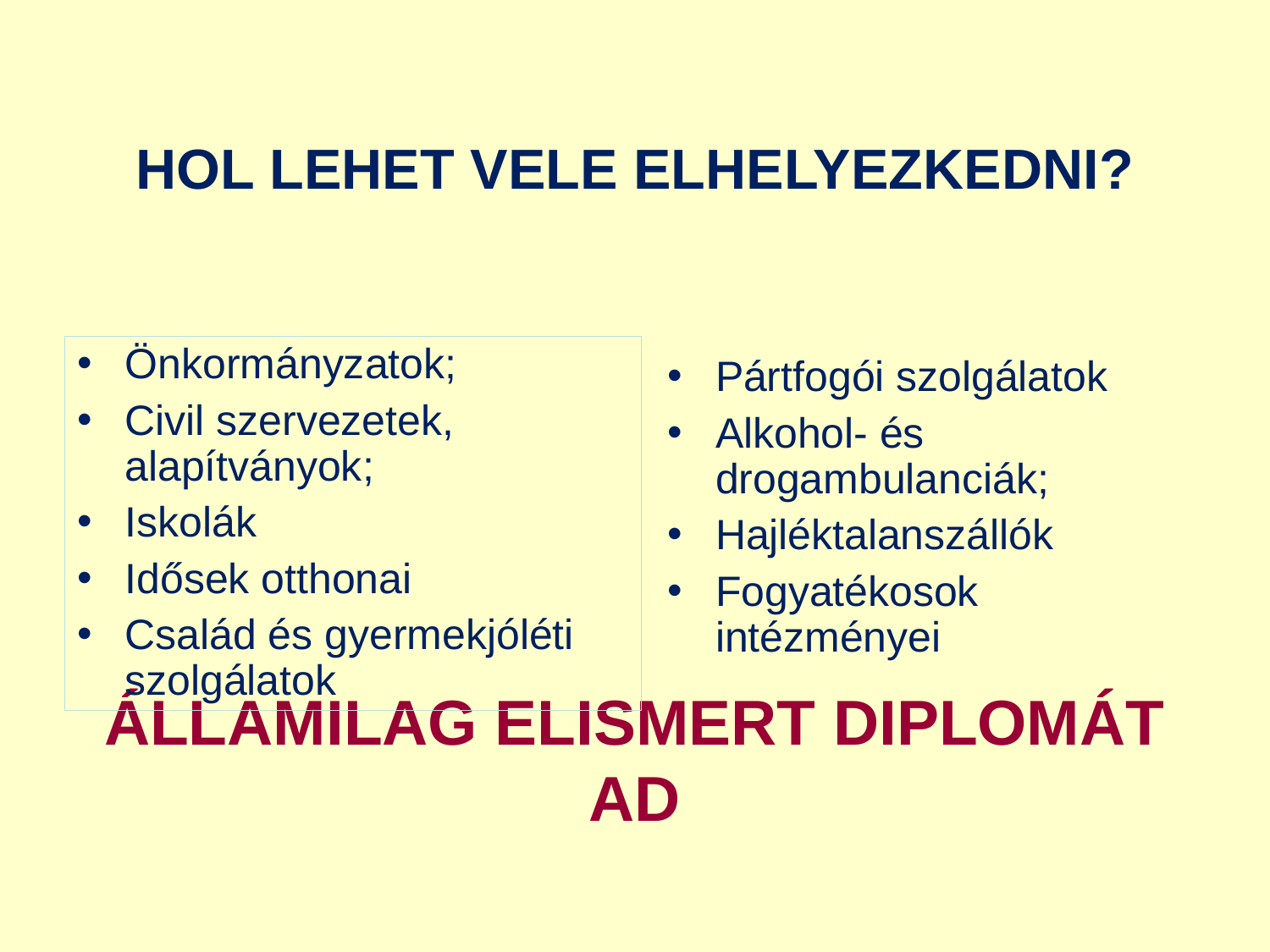

hol lehet vele elhelyezkedni?
Önkormányzatok;
Civil szervezetek, alapítványok;
Iskolák
Idősek otthonai
Család és gyermekjóléti szolgálatok
Pártfogói szolgálatok
Alkohol- és drogambulanciák;
Hajléktalanszállók
Fogyatékosok intézményei

államilag elismert diplomát ad